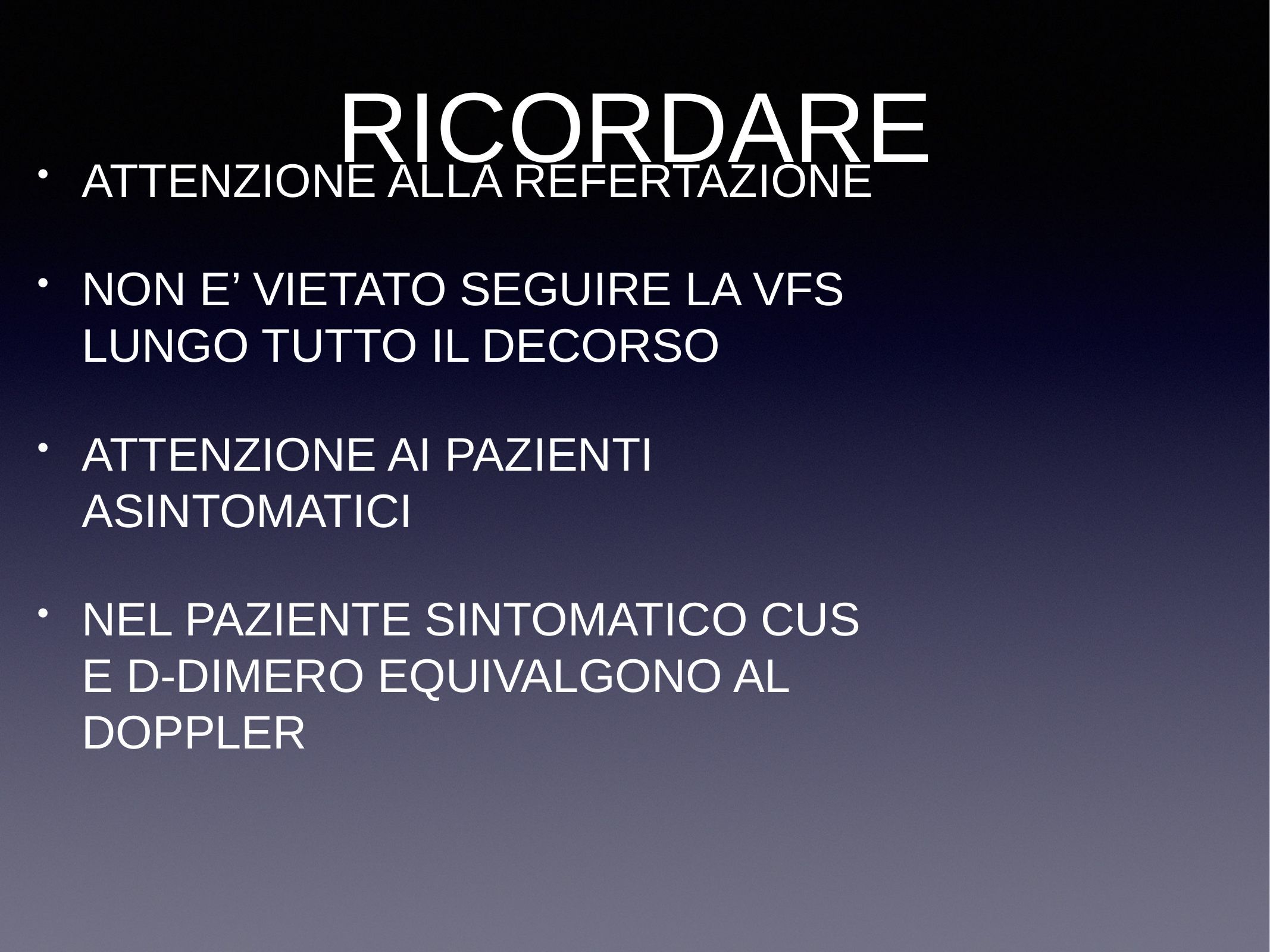

# RICORDARE
ATTENZIONE ALLA REFERTAZIONE
NON E’ VIETATO SEGUIRE LA VFS LUNGO TUTTO IL DECORSO
ATTENZIONE AI PAZIENTI ASINTOMATICI
NEL PAZIENTE SINTOMATICO CUS E D-DIMERO EQUIVALGONO AL DOPPLER